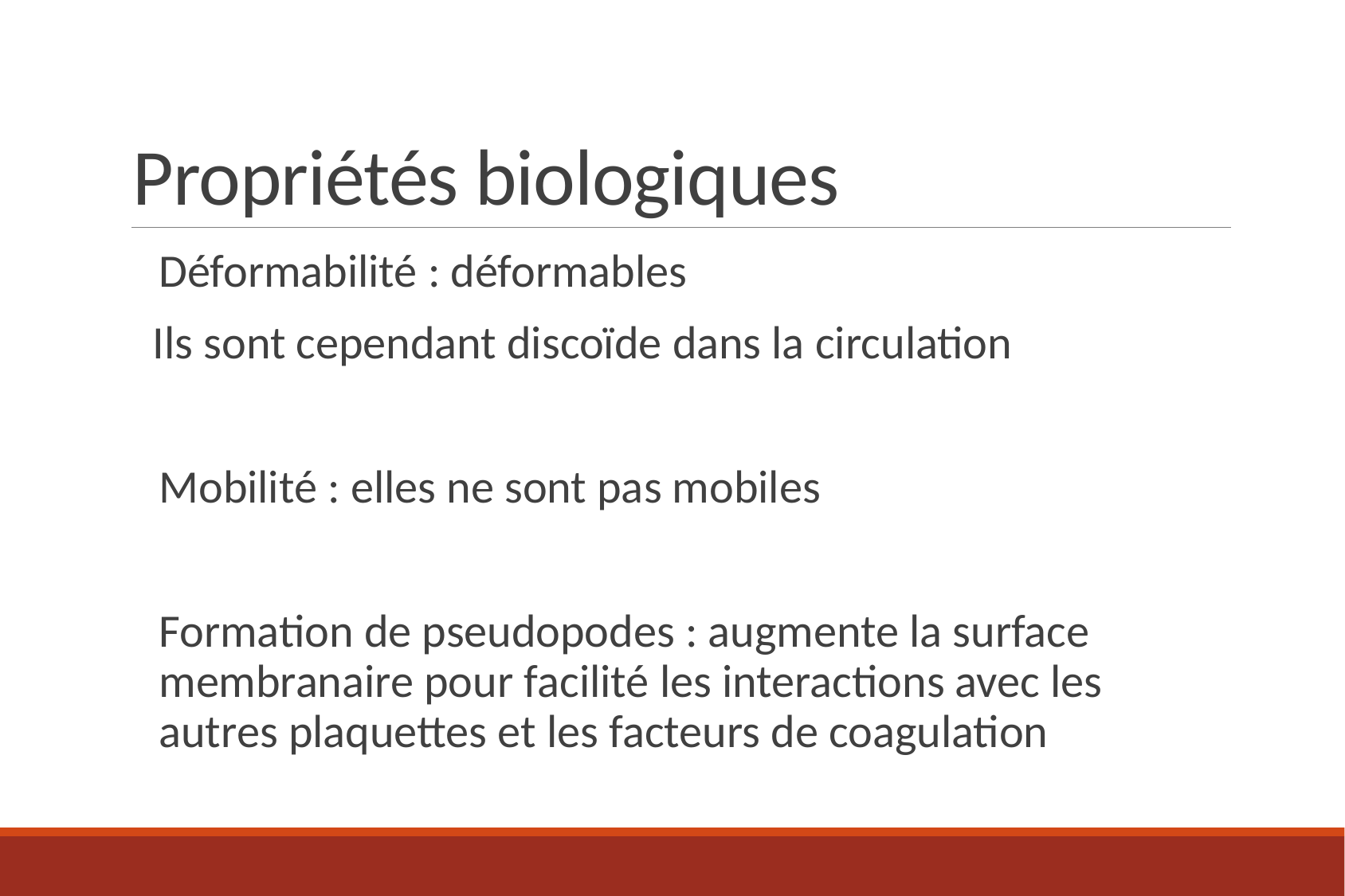

# Propriétés biologiques
Déformabilité : déformables
   Ils sont cependant discoïde dans la circulation

Mobilité : elles ne sont pas mobiles

Formation de pseudopodes : augmente la surface membranaire pour facilité les interactions avec les autres plaquettes et les facteurs de coagulation